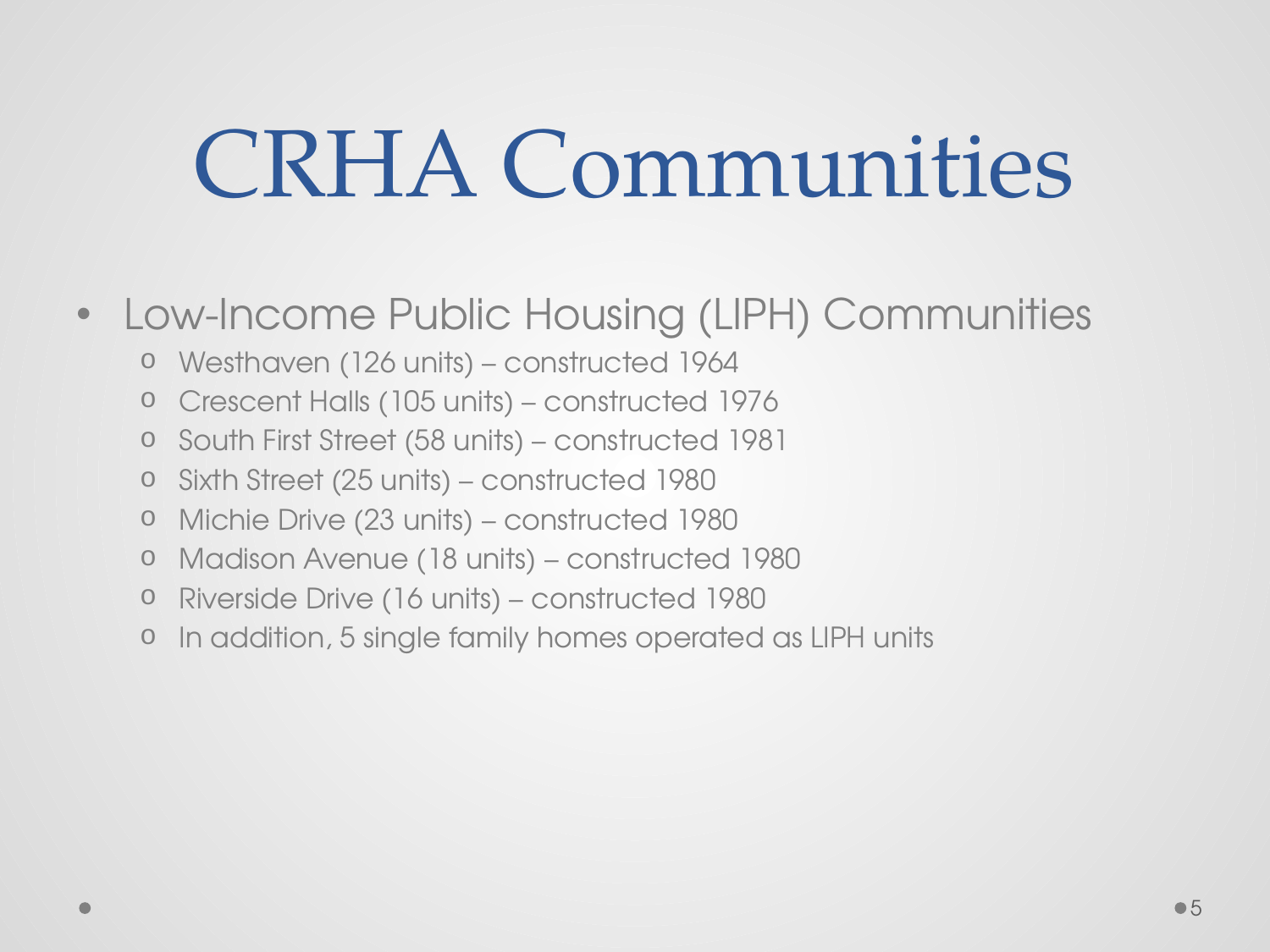

# CRHA Communities

Low-Income Public Housing (LIPH) Communities
Westhaven (126 units) – constructed 1964
Crescent Halls (105 units) – constructed 1976
South First Street (58 units) – constructed 1981
Sixth Street (25 units) – constructed 1980
Michie Drive (23 units) – constructed 1980
Madison Avenue (18 units) – constructed 1980
Riverside Drive (16 units) – constructed 1980
In addition, 5 single family homes operated as LIPH units

5